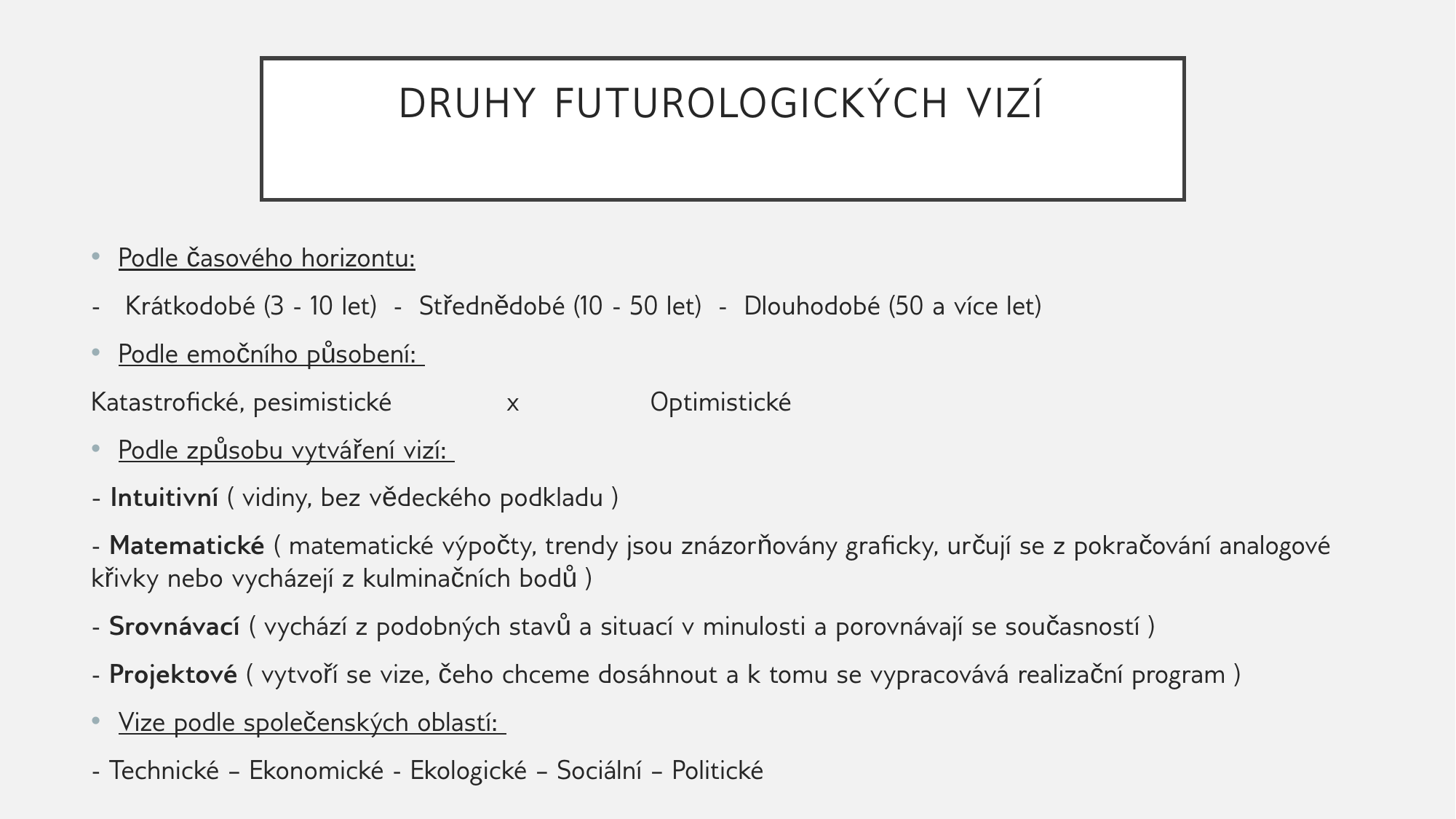

# Druhy futurologických vizí
Podle časového horizontu:
-   Krátkodobé (3 - 10 let)  -  Střednědobé (10 - 50 let)  -  Dlouhodobé (50 a více let)
Podle emočního působení:
Katastrofické, pesimistické              x                Optimistické
Podle způsobu vytváření vizí:
- Intuitivní ( vidiny, bez vědeckého podkladu )
- Matematické ( matematické výpočty, trendy jsou znázorňovány graficky, určují se z pokračování analogové křivky nebo vycházejí z kulminačních bodů )
- Srovnávací ( vychází z podobných stavů a situací v minulosti a porovnávají se současností )
- Projektové ( vytvoří se vize, čeho chceme dosáhnout a k tomu se vypracovává realizační program )
Vize podle společenských oblastí:
- Technické – Ekonomické - Ekologické – Sociální – Politické